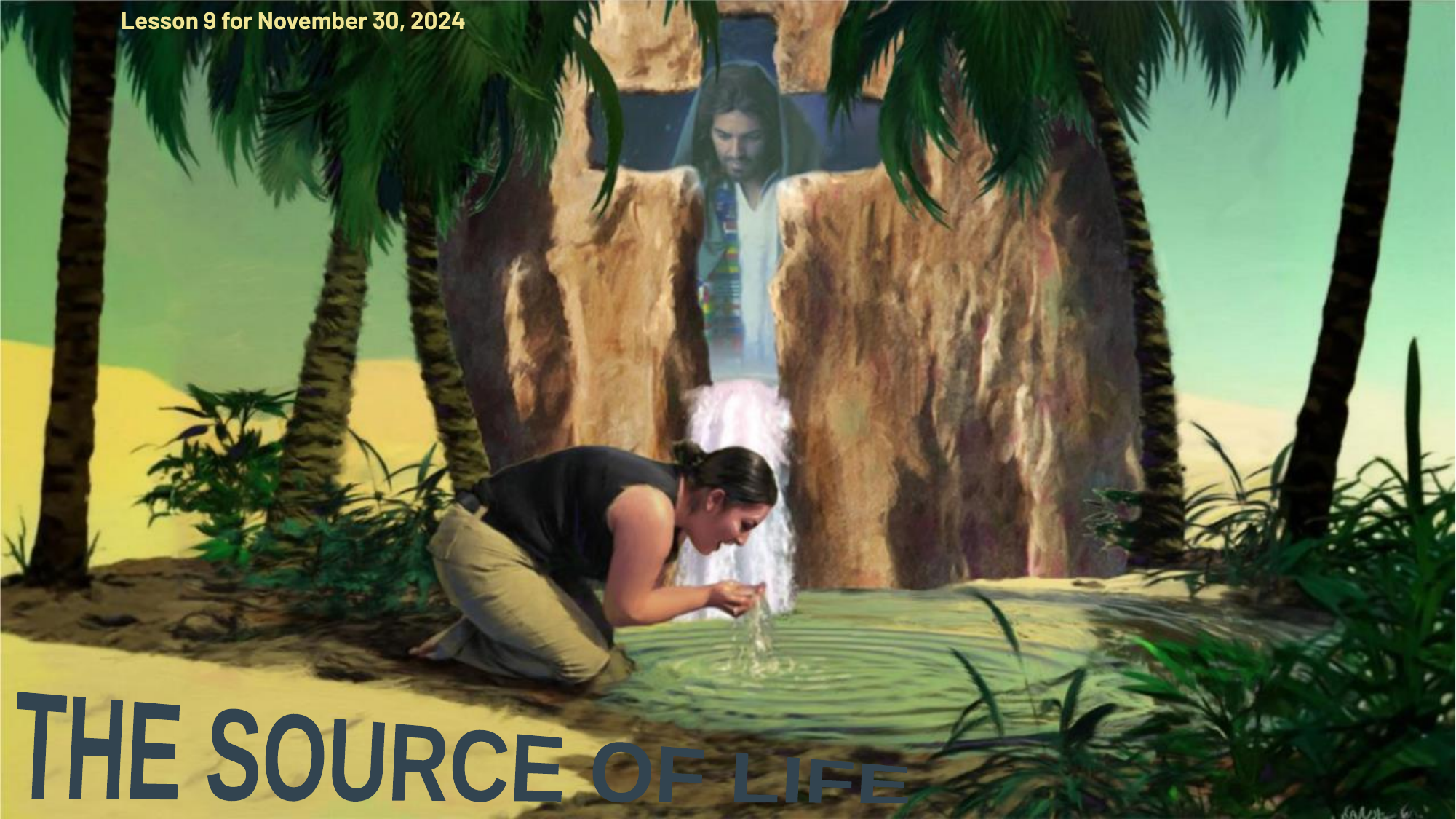

Lesson 9 for November 30, 2024
THE SOURCE OF LIFE